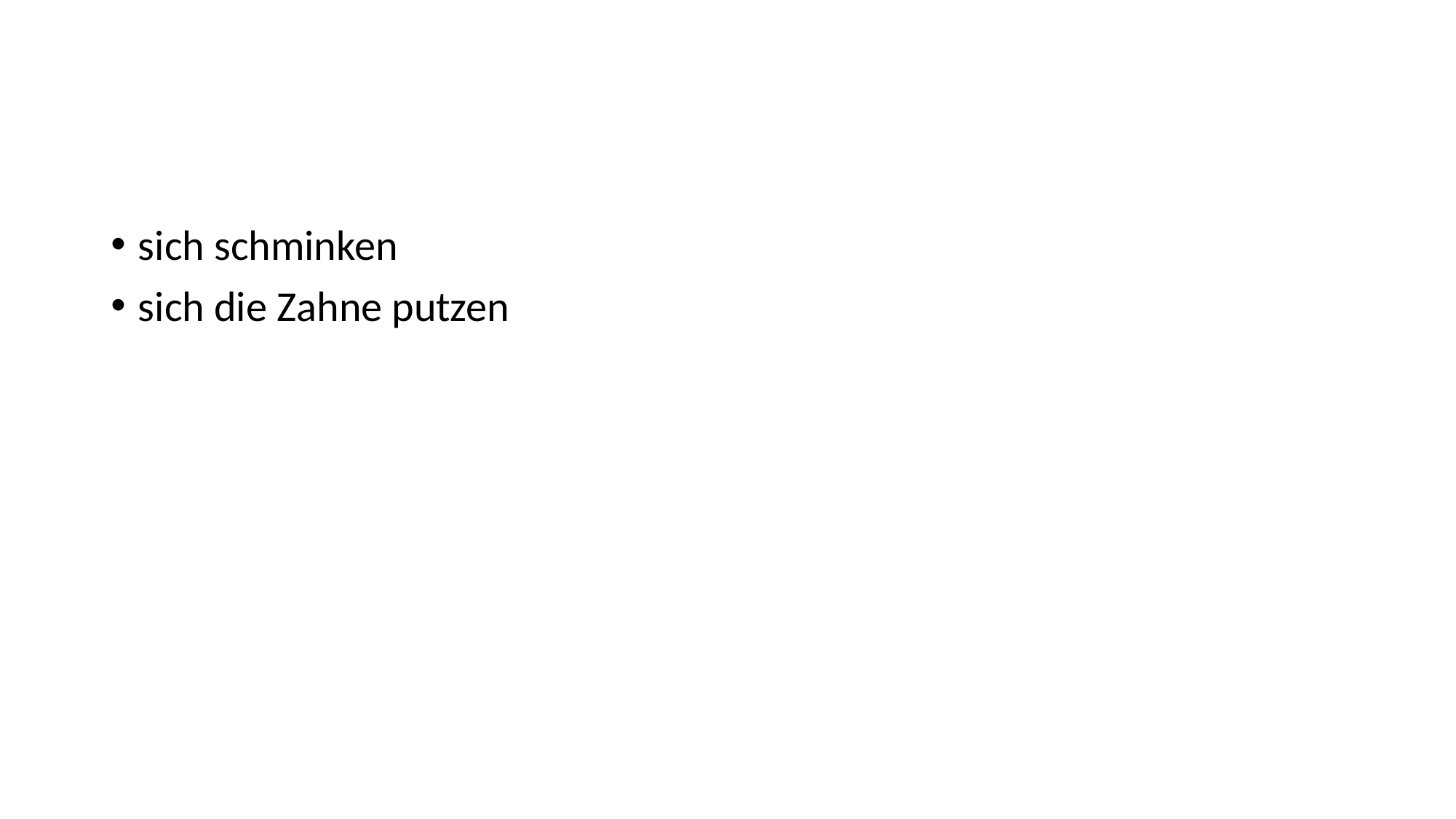

#
sich schminken
sich die Zahne putzen